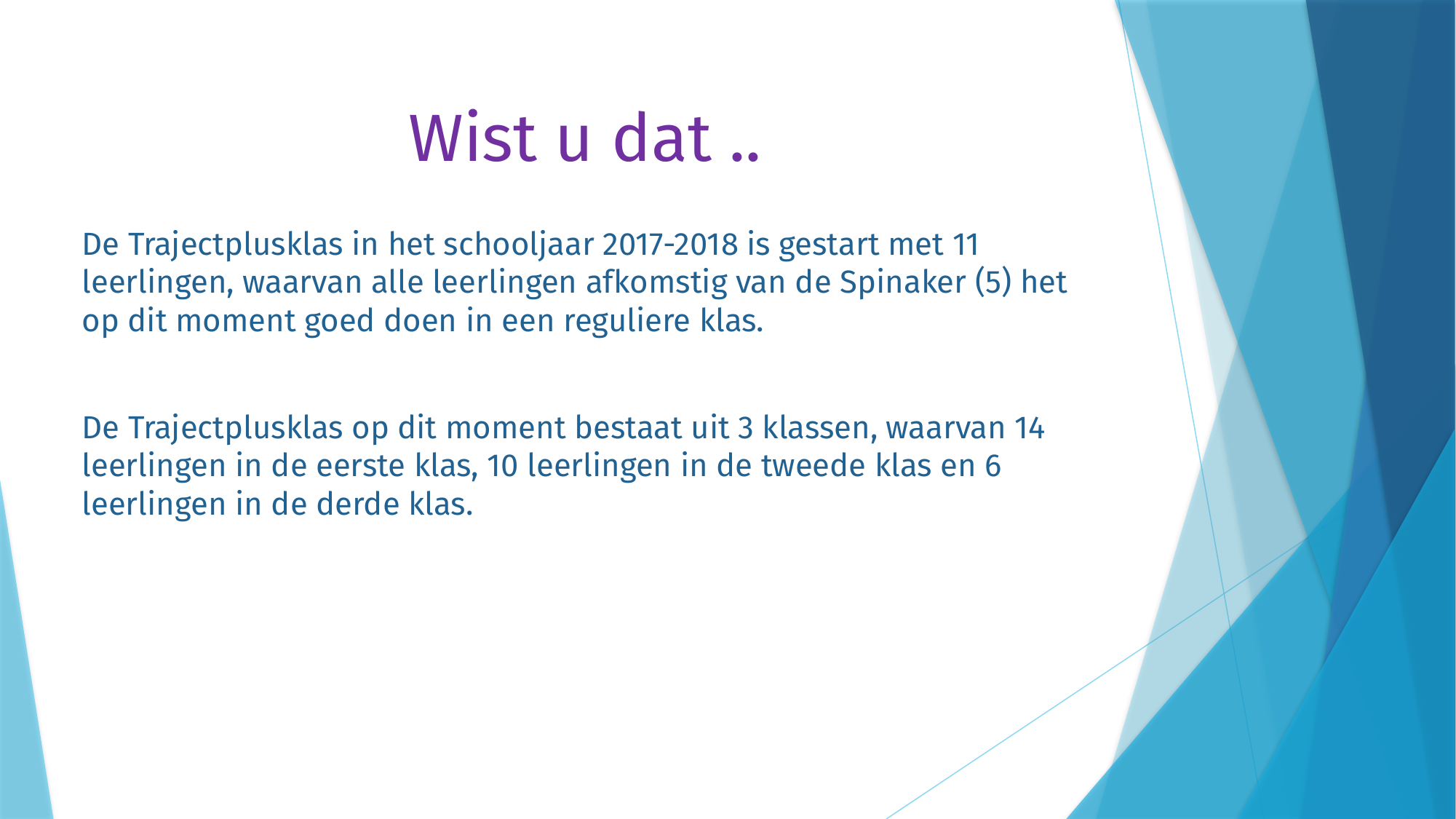

# Wist u dat ..
De Trajectplusklas in het schooljaar 2017-2018 is gestart met 11 leerlingen, waarvan alle leerlingen afkomstig van de Spinaker (5) het op dit moment goed doen in een reguliere klas.

De Trajectplusklas op dit moment bestaat uit 3 klassen, waarvan 14 leerlingen in de eerste klas, 10 leerlingen in de tweede klas en 6 leerlingen in de derde klas.